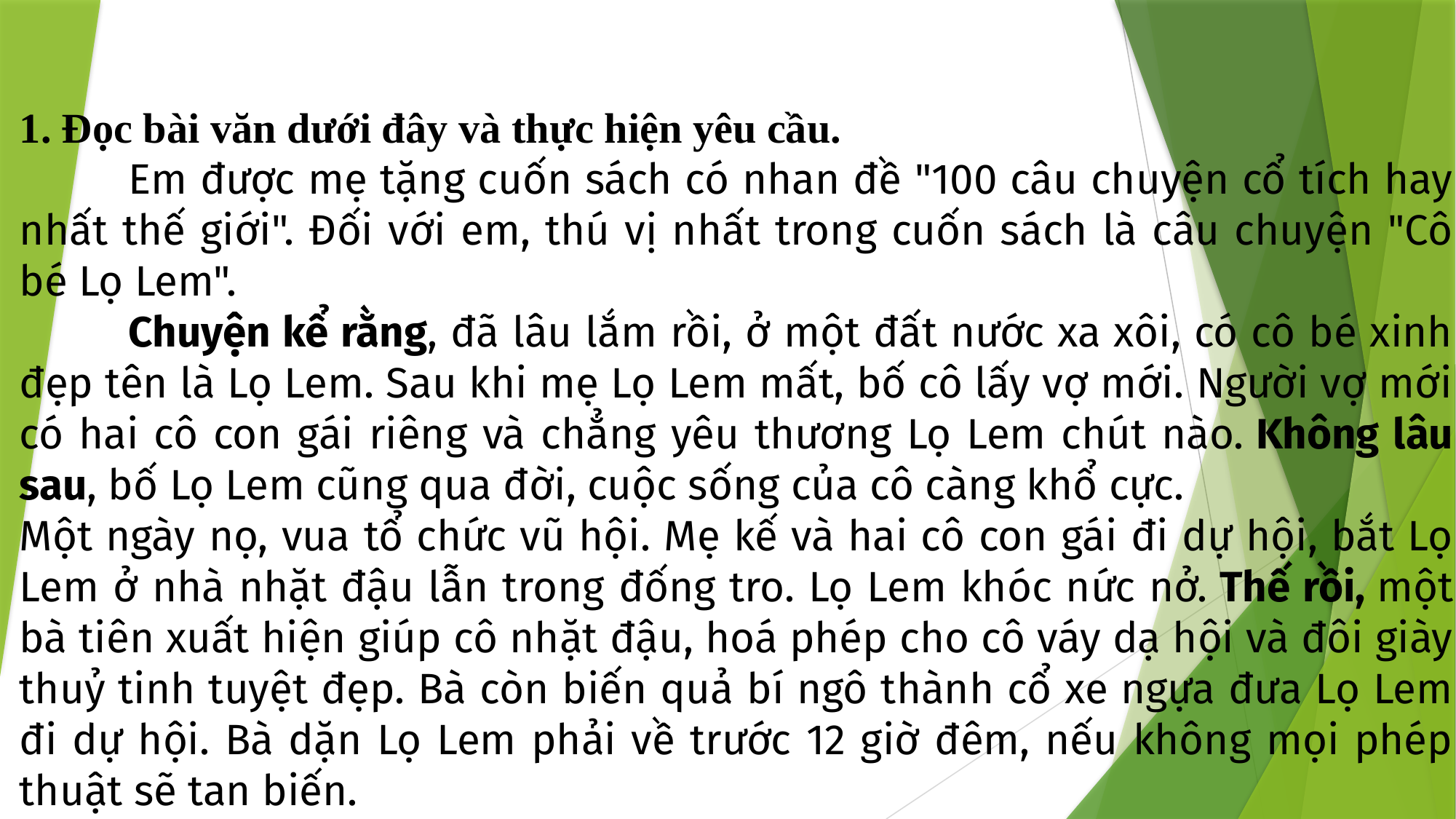

1. Đọc bài văn dưới đây và thực hiện yêu cầu.
	Em được mẹ tặng cuốn sách có nhan đề "100 câu chuyện cổ tích hay nhất thế giới". Đối với em, thú vị nhất trong cuốn sách là câu chuyện "Cô bé Lọ Lem".
	Chuyện kể rằng, đã lâu lắm rồi, ở một đất nước xa xôi, có cô bé xinh đẹp tên là Lọ Lem. Sau khi mẹ Lọ Lem mất, bố cô lấy vợ mới. Người vợ mới có hai cô con gái riêng và chẳng yêu thương Lọ Lem chút nào. Không lâu sau, bố Lọ Lem cũng qua đời, cuộc sống của cô càng khổ cực.
Một ngày nọ, vua tổ chức vũ hội. Mẹ kế và hai cô con gái đi dự hội, bắt Lọ Lem ở nhà nhặt đậu lẫn trong đống tro. Lọ Lem khóc nức nở. Thế rồi, một bà tiên xuất hiện giúp cô nhặt đậu, hoá phép cho cô váy dạ hội và đôi giày thuỷ tinh tuyệt đẹp. Bà còn biến quả bí ngô thành cổ xe ngựa đưa Lọ Lem đi dự hội. Bà dặn Lọ Lem phải về trước 12 giờ đêm, nếu không mọi phép thuật sẽ tan biến.